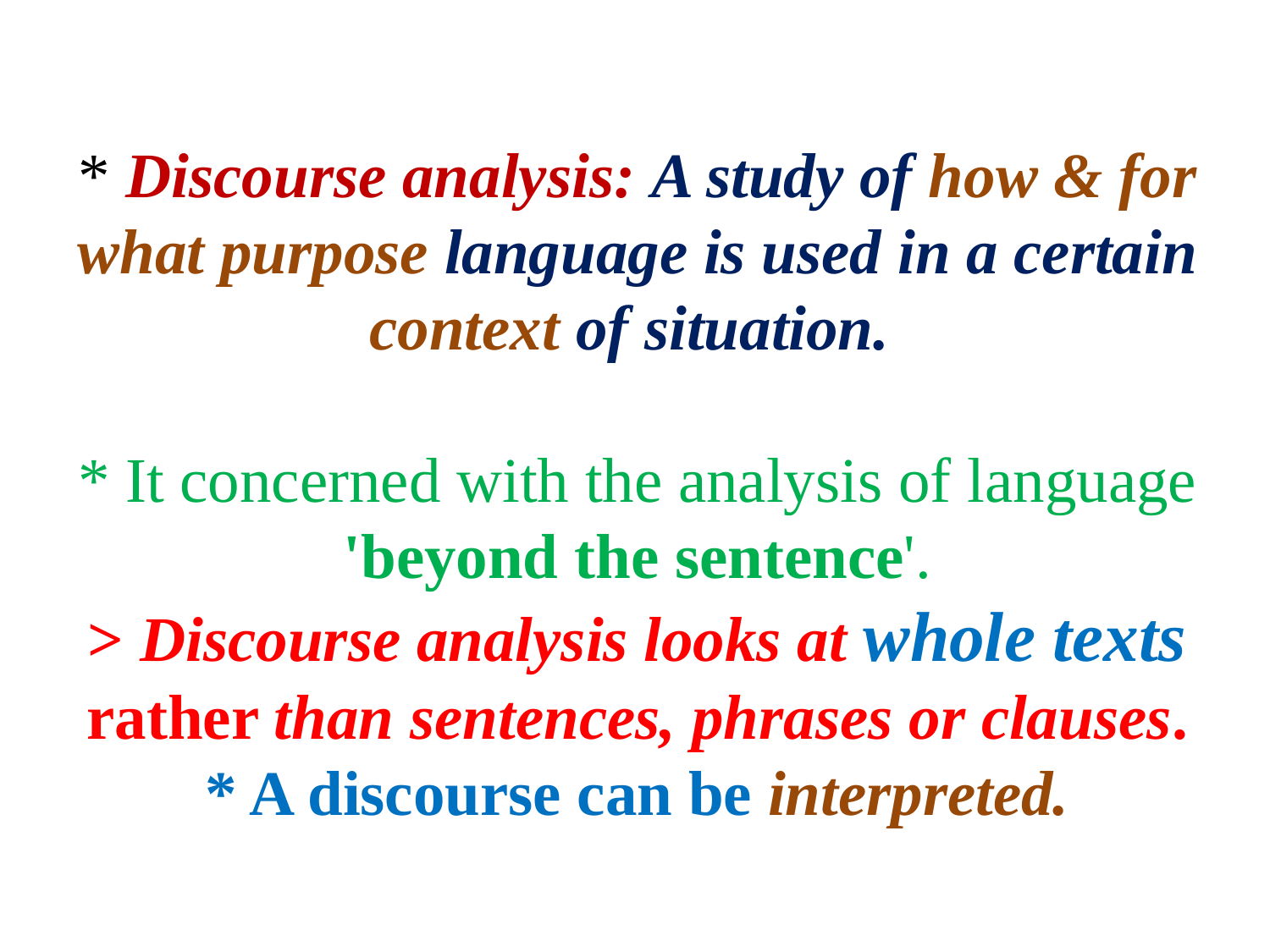

# * Discourse analysis: A study of how & for what purpose language is used in a certain context of situation. * It concerned with the analysis of language 'beyond the sentence'. > Discourse analysis looks at whole texts rather than sentences, phrases or clauses. * A discourse can be interpreted.